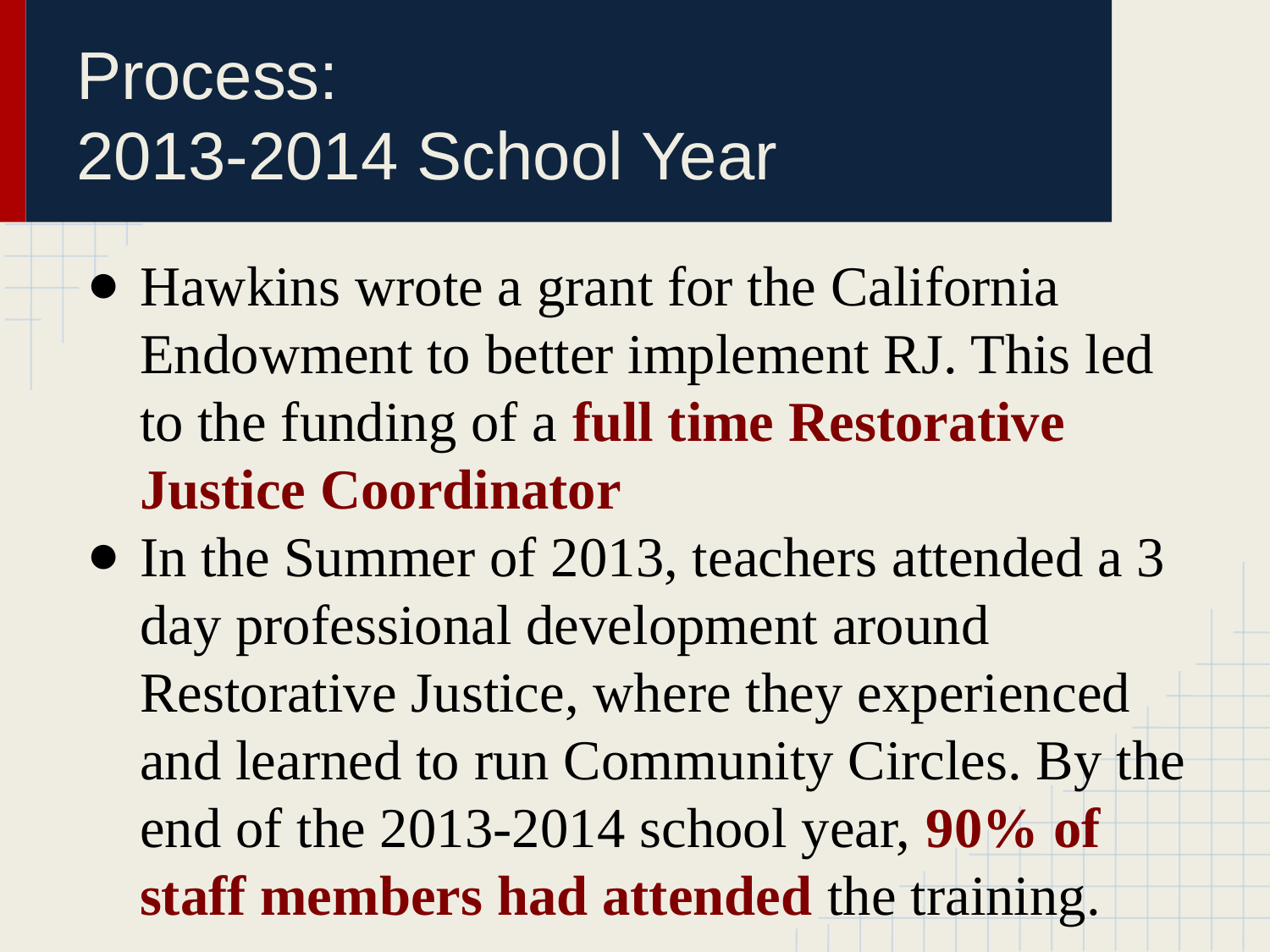

# Process:
2013-2014 School Year
Hawkins wrote a grant for the California Endowment to better implement RJ. This led to the funding of a full time Restorative Justice Coordinator
In the Summer of 2013, teachers attended a 3 day professional development around Restorative Justice, where they experienced and learned to run Community Circles. By the end of the 2013-2014 school year, 90% of staff members had attended the training.